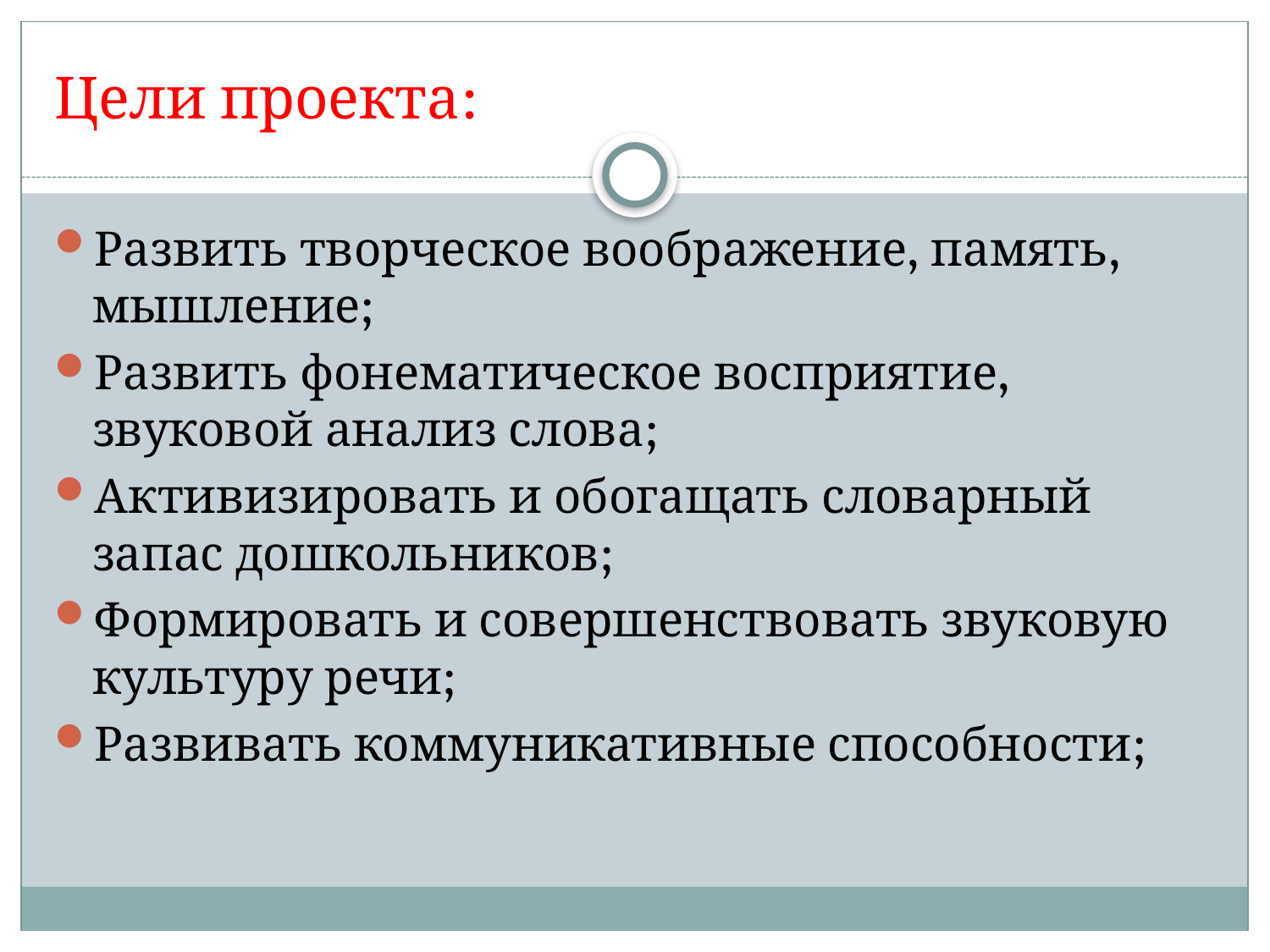

# Цели проекта:
Развить творческое воображение, память, мышление;
Развить фонематическое восприятие, звуковой анализ слова;
Активизировать и обогащать словарный запас дошкольников;
Формировать и совершенствовать звуковую культуру речи;
Развивать коммуникативные способности;